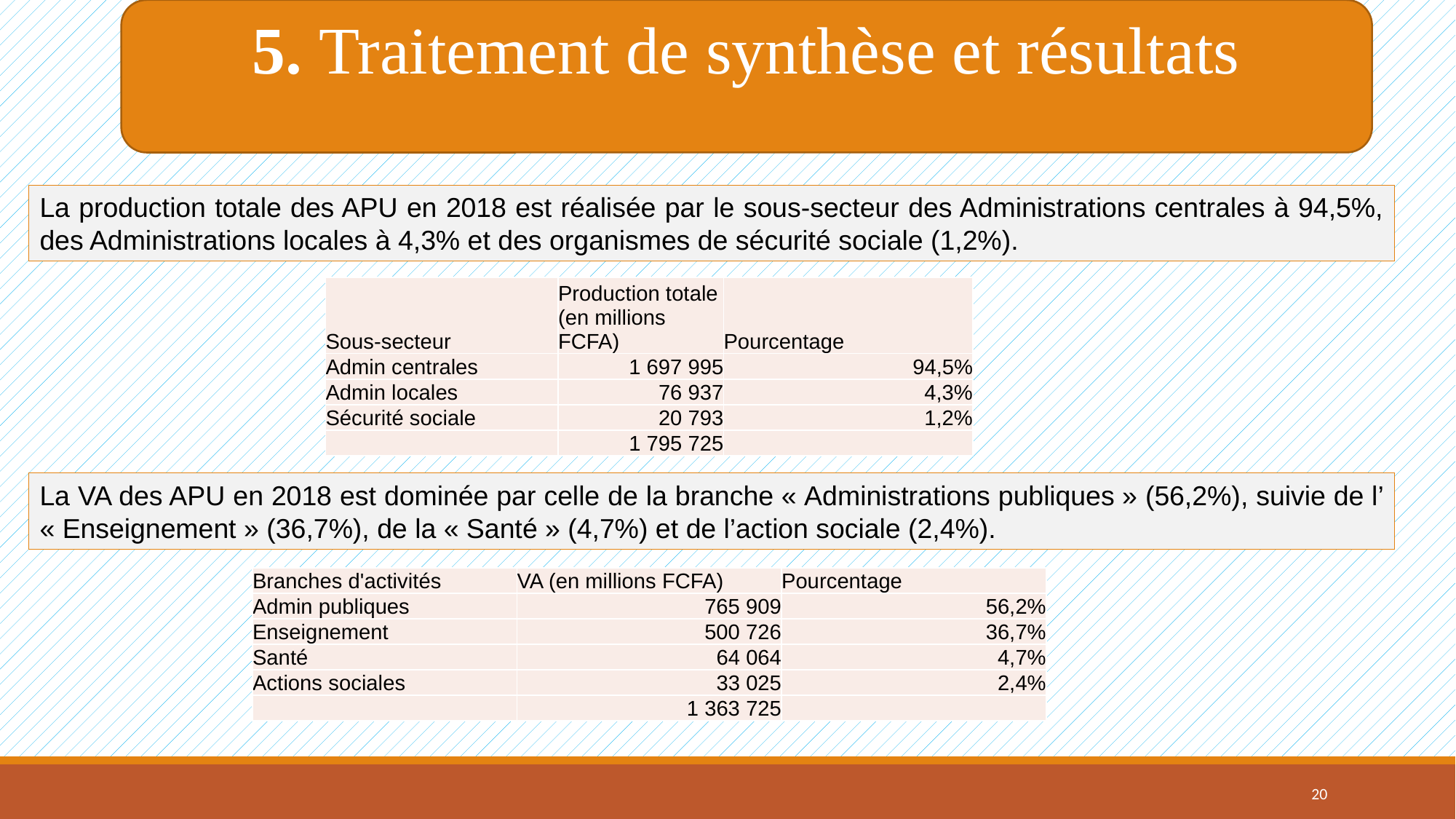

5. Traitement de synthèse et résultats

La production totale des APU en 2018 est réalisée par le sous-secteur des Administrations centrales à 94,5%, des Administrations locales à 4,3% et des organismes de sécurité sociale (1,2%).
| Sous-secteur | Production totale (en millions FCFA) | Pourcentage |
| --- | --- | --- |
| Admin centrales | 1 697 995 | 94,5% |
| Admin locales | 76 937 | 4,3% |
| Sécurité sociale | 20 793 | 1,2% |
|  | 1 795 725 |  |
La VA des APU en 2018 est dominée par celle de la branche « Administrations publiques » (56,2%), suivie de l’ « Enseignement » (36,7%), de la « Santé » (4,7%) et de l’action sociale (2,4%).
| Branches d'activités | VA (en millions FCFA) | Pourcentage |
| --- | --- | --- |
| Admin publiques | 765 909 | 56,2% |
| Enseignement | 500 726 | 36,7% |
| Santé | 64 064 | 4,7% |
| Actions sociales | 33 025 | 2,4% |
|  | 1 363 725 |  |
20